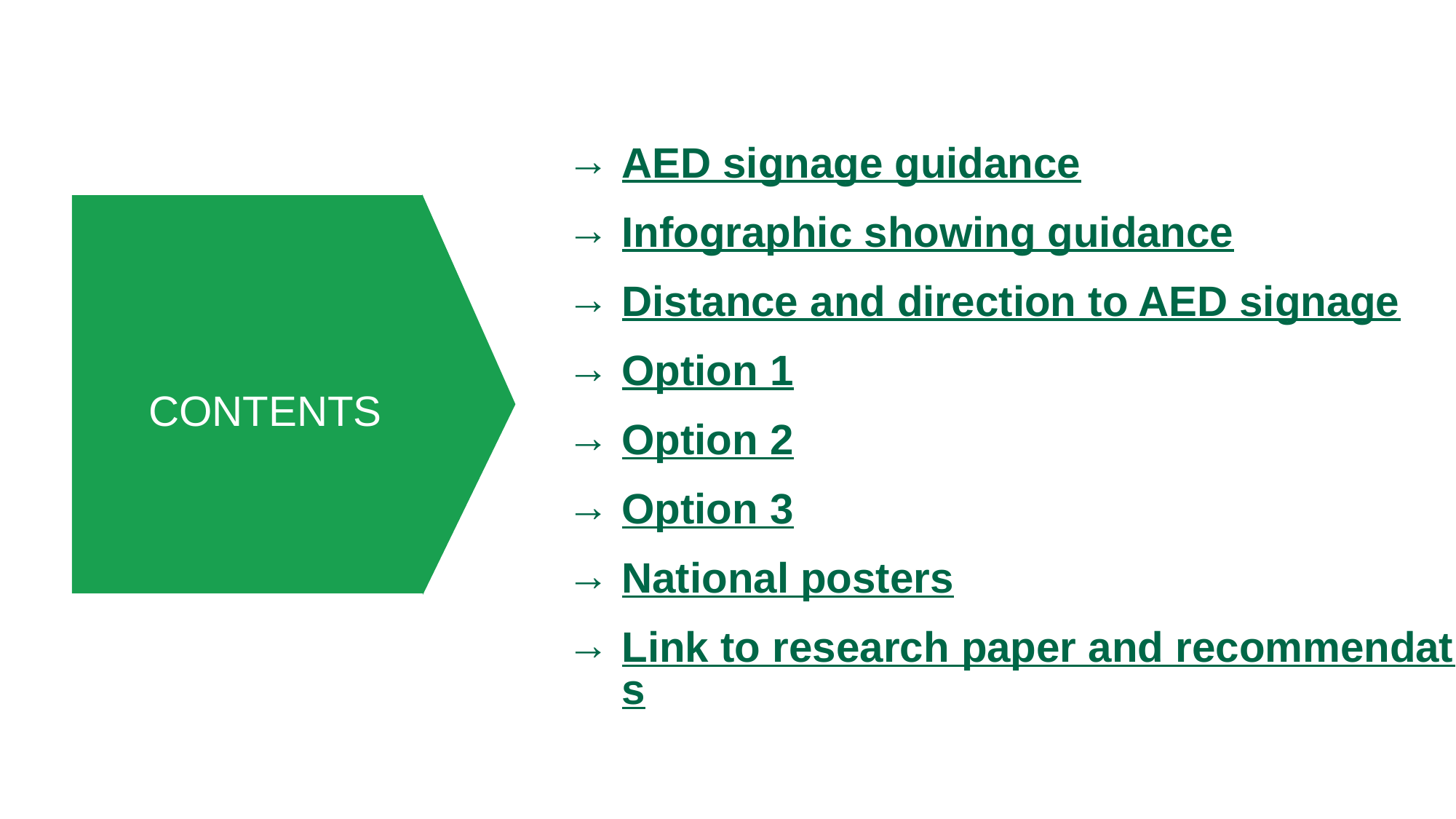

AED signage guidance
Infographic showing guidance
Distance and direction to AED signage
Option 1
Option 2
Option 3
National posters
Link to research paper and recommendations

CONTENTS